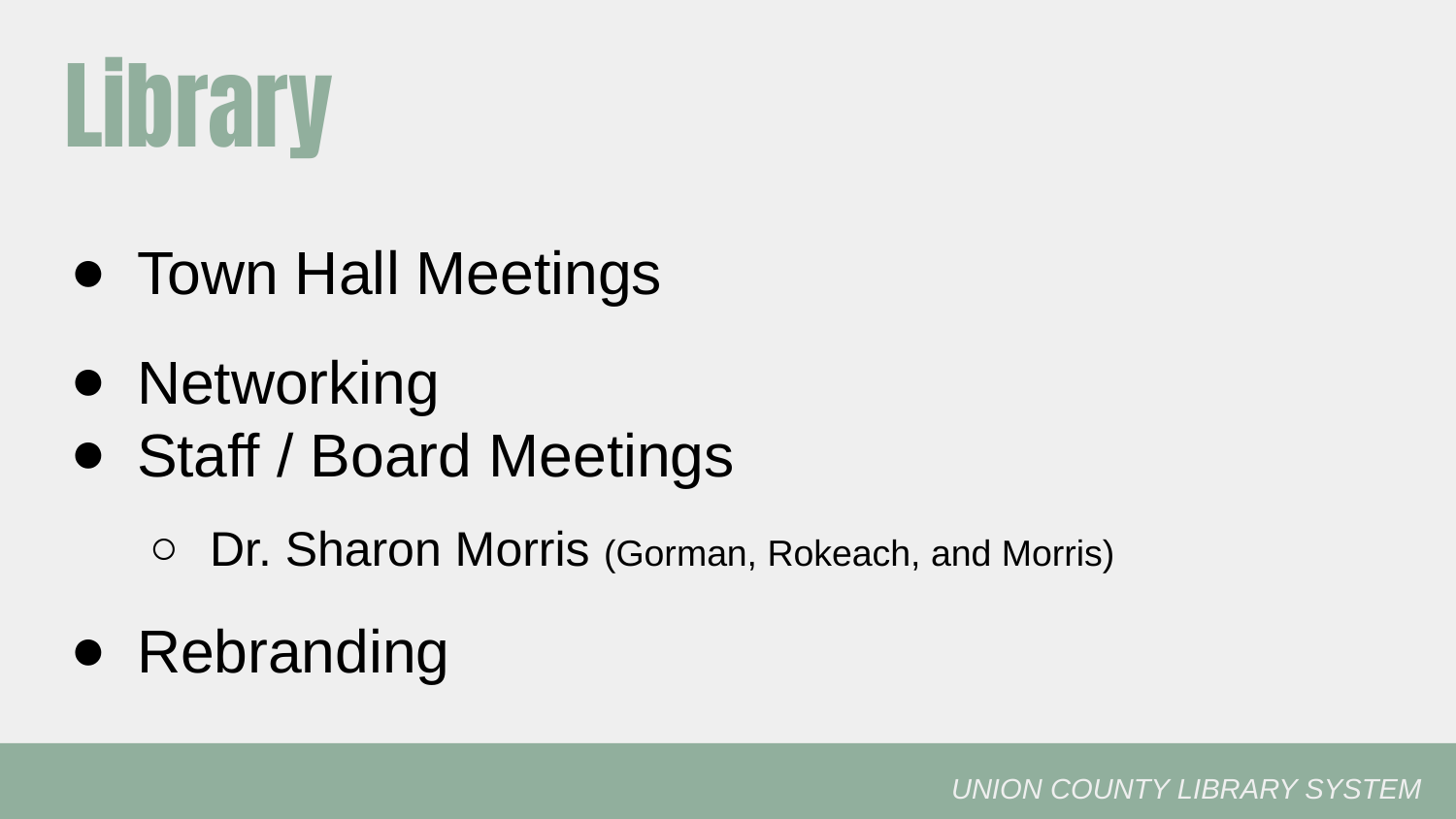

# Library
Town Hall Meetings
Networking
Staff / Board Meetings
Dr. Sharon Morris (Gorman, Rokeach, and Morris)
Rebranding